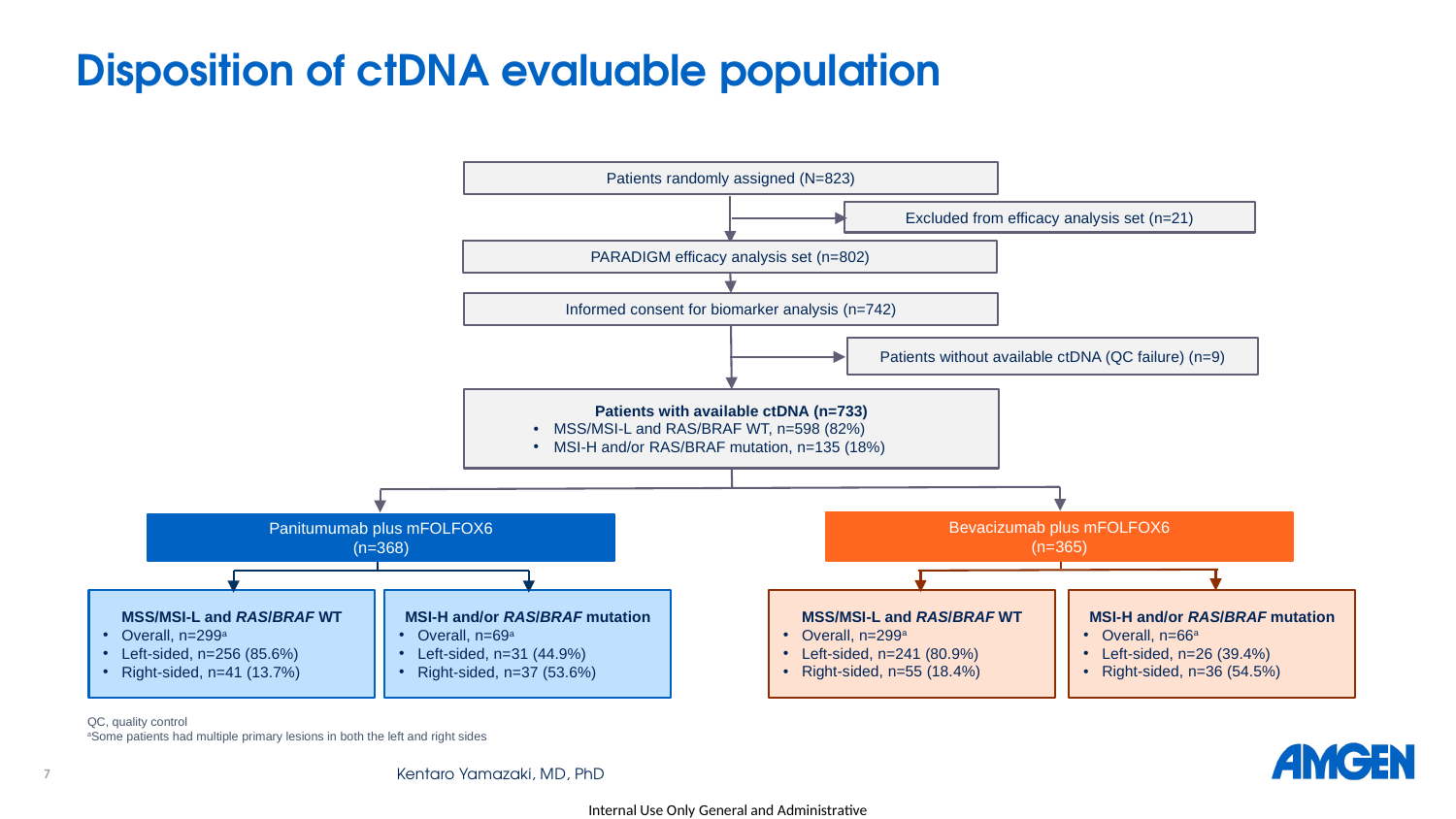

7
# Disposition of ctDNA evaluable population
Patients randomly assigned (N=823)
Excluded from efficacy analysis set (n=21)
PARADIGM efficacy analysis set (n=802)
Informed consent for biomarker analysis (n=742)
Patients without available ctDNA (QC failure) (n=9)
Patients with available ctDNA (n=733)
MSS/MSI-L and RAS/BRAF WT, n=598 (82%)
MSI-H and/or RAS/BRAF mutation, n=135 (18%)
Bevacizumab plus mFOLFOX6
(n=365)
Panitumumab plus mFOLFOX6
(n=368)
MSS/MSI-L and RAS/BRAF WT
Overall, n=299a
Left-sided, n=241 (80.9%)
Right-sided, n=55 (18.4%)
MSI-H and/or RAS/BRAF mutation
Overall, n=66a
Left-sided, n=26 (39.4%)
Right-sided, n=36 (54.5%)
MSS/MSI-L and RAS/BRAF WT
Overall, n=299a
Left-sided, n=256 (85.6%)
Right-sided, n=41 (13.7%)
MSI-H and/or RAS/BRAF mutation
Overall, n=69a
Left-sided, n=31 (44.9%)
Right-sided, n=37 (53.6%)
QC, quality control
aSome patients had multiple primary lesions in both the left and right sides
Kentaro Yamazaki, MD, PhD